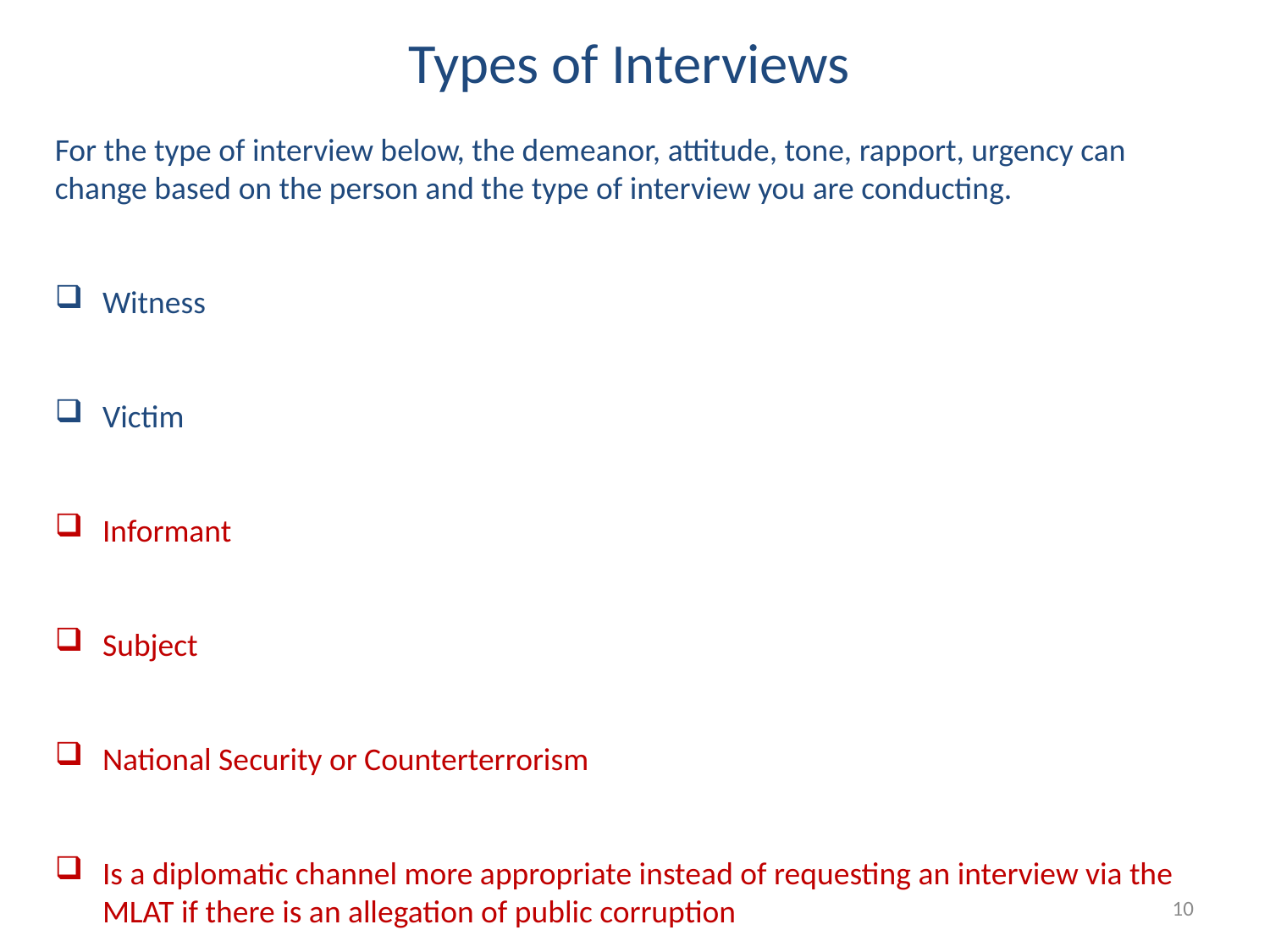

Types of Interviews
For the type of interview below, the demeanor, attitude, tone, rapport, urgency can change based on the person and the type of interview you are conducting.

Witness

Victim

Informant

Subject

National Security or Counterterrorism

Is a diplomatic channel more appropriate instead of requesting an interview via the MLAT if there is an allegation of public corruption
10